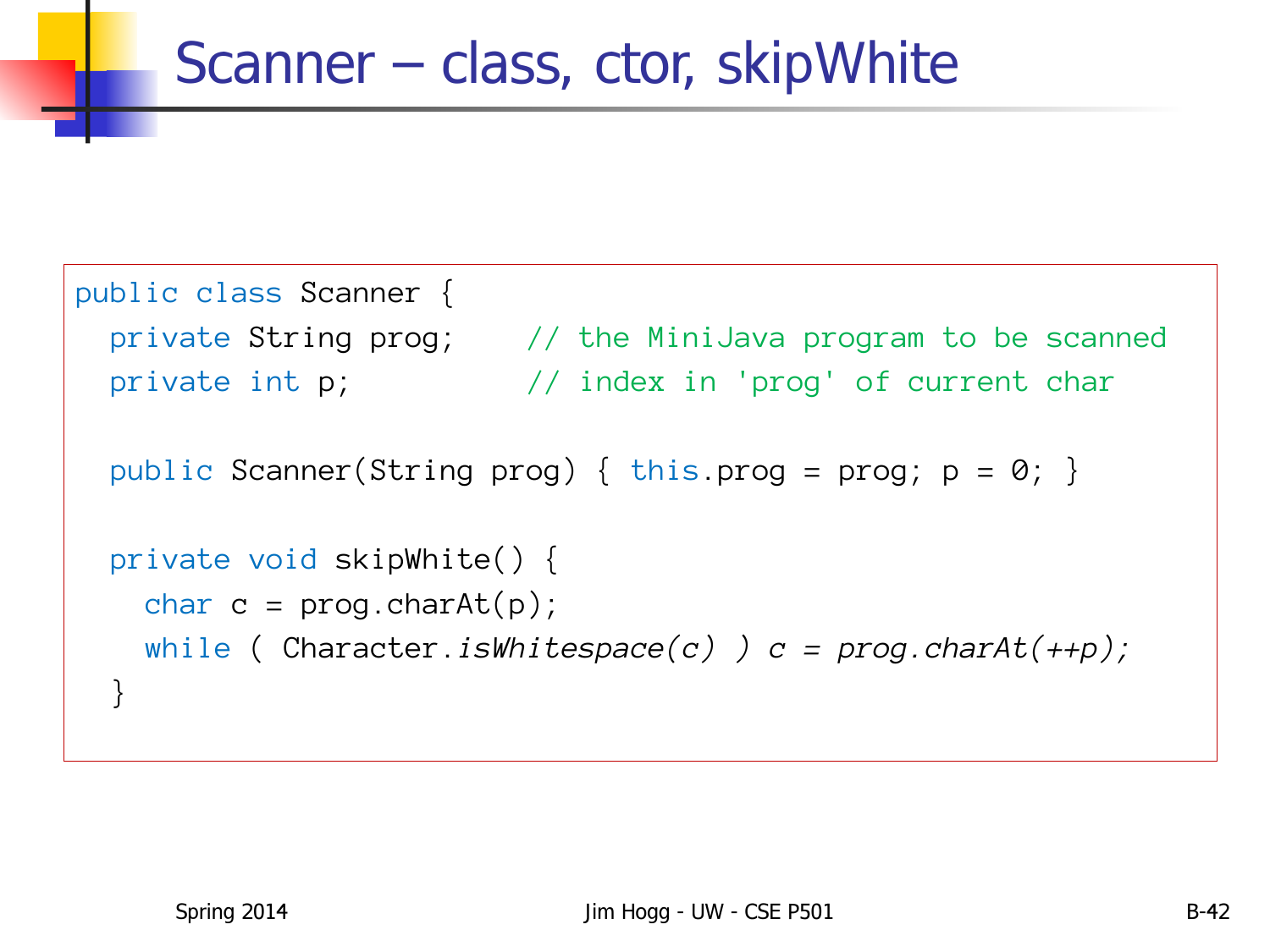

# Scanner – class, ctor, skipWhite
public class Scanner {
  private String prog;    // the MiniJava program to be scanned
  private int p;          // index in 'prog' of current char

  public Scanner(String prog) { this.prog = prog; p = 0; }

  private void skipWhite() {
    char c = prog.charAt(p);
    while ( Character.isWhitespace(c) ) c = prog.charAt(++p);
  }

Spring 2014
Jim Hogg - UW - CSE P501
B-42